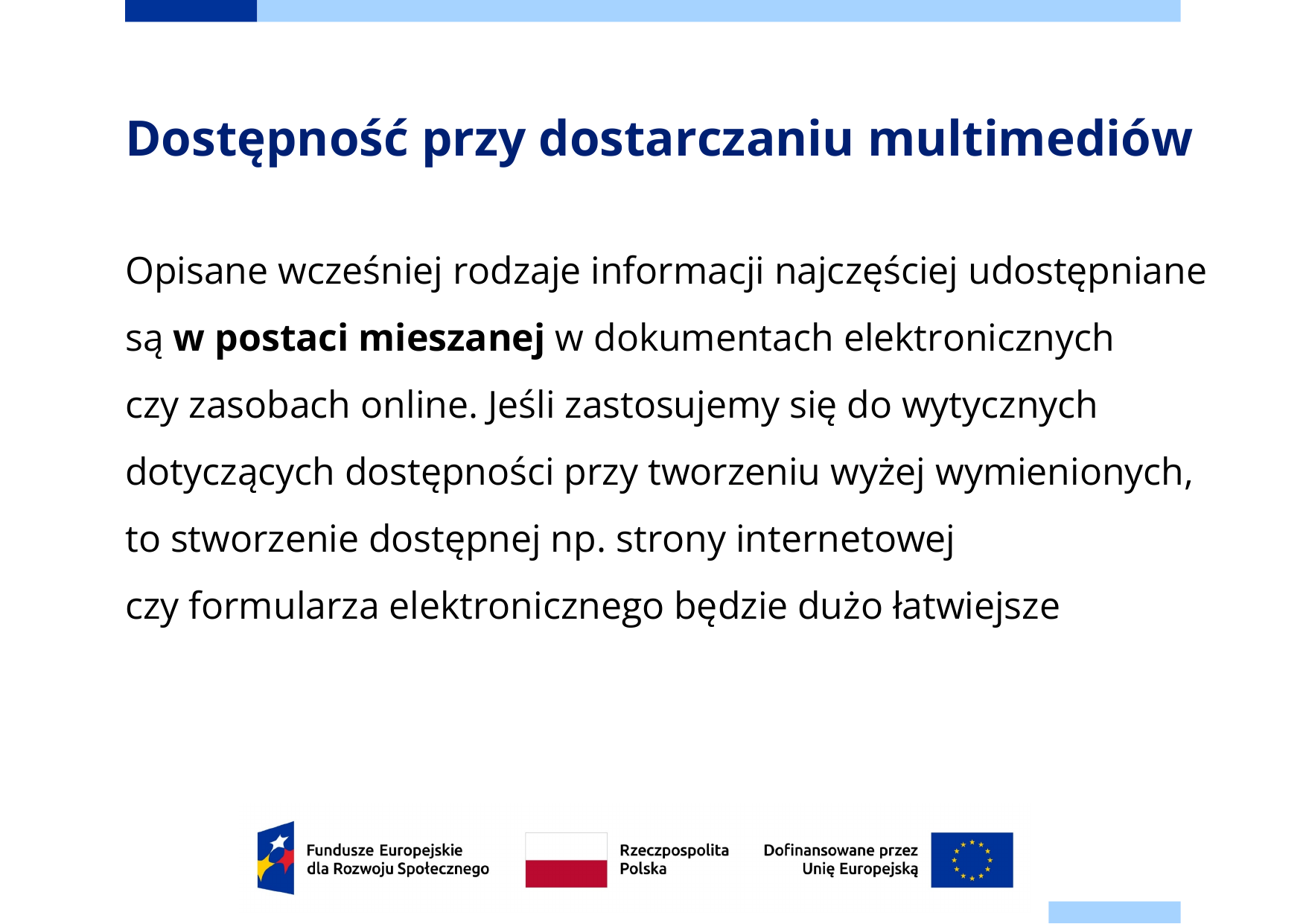

# Dostępność przy dostarczaniu multimediów
Opisane wcześniej rodzaje informacji najczęściej udostępniane są w postaci mieszanej w dokumentach elektronicznych
czy zasobach online. Jeśli zastosujemy się do wytycznych dotyczących dostępności przy tworzeniu wyżej wymienionych, to stworzenie dostępnej np. strony internetowej
czy formularza elektronicznego będzie dużo łatwiejsze